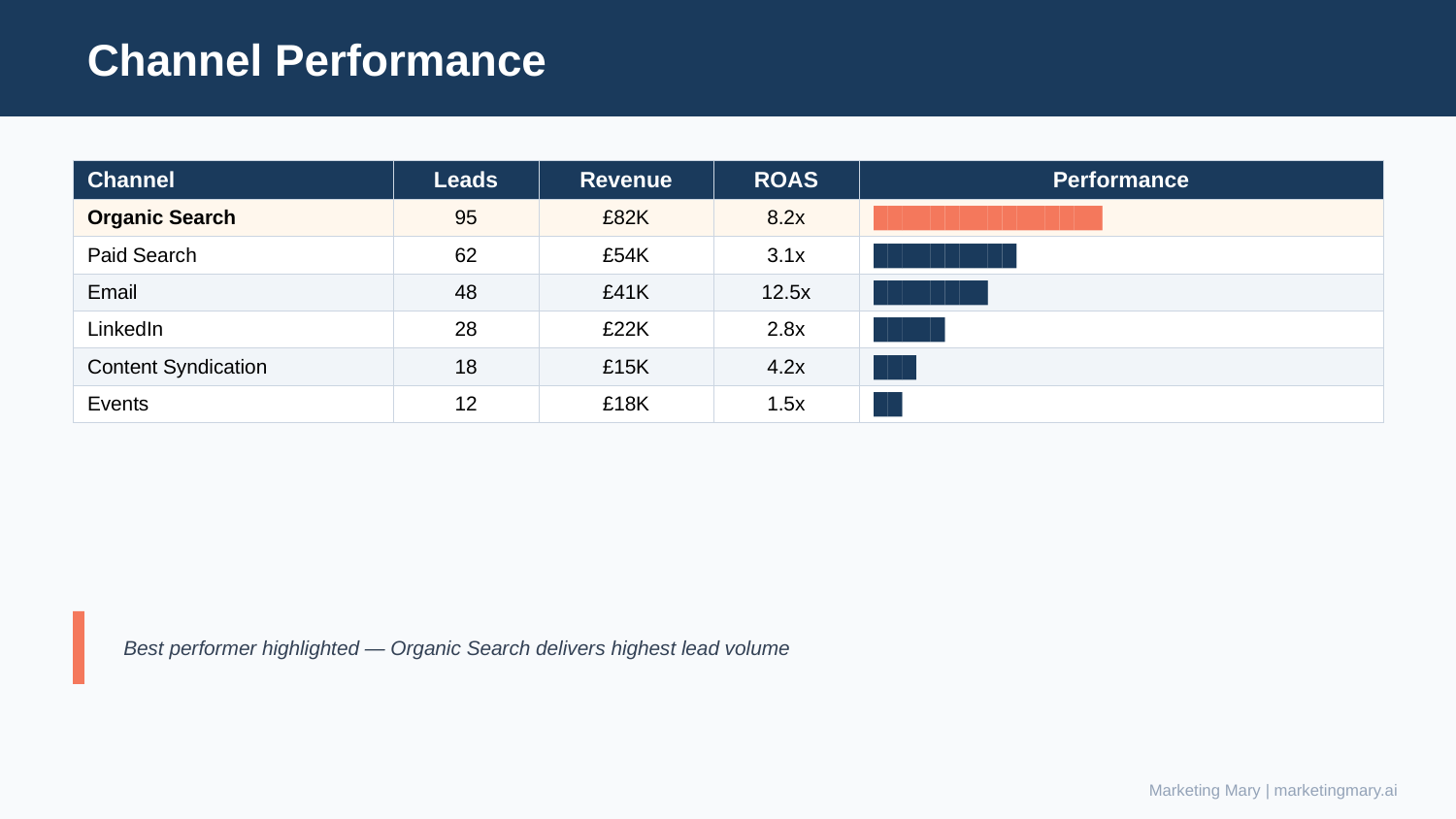

Channel Performance
| Channel | Leads | Revenue | ROAS | Performance |
| --- | --- | --- | --- | --- |
| Organic Search | 95 | £82K | 8.2x | ████████████████ |
| Paid Search | 62 | £54K | 3.1x | ██████████ |
| Email | 48 | £41K | 12.5x | ████████ |
| LinkedIn | 28 | £22K | 2.8x | █████ |
| Content Syndication | 18 | £15K | 4.2x | ███ |
| Events | 12 | £18K | 1.5x | ██ |

Best performer highlighted — Organic Search delivers highest lead volume
Marketing Mary | marketingmary.ai